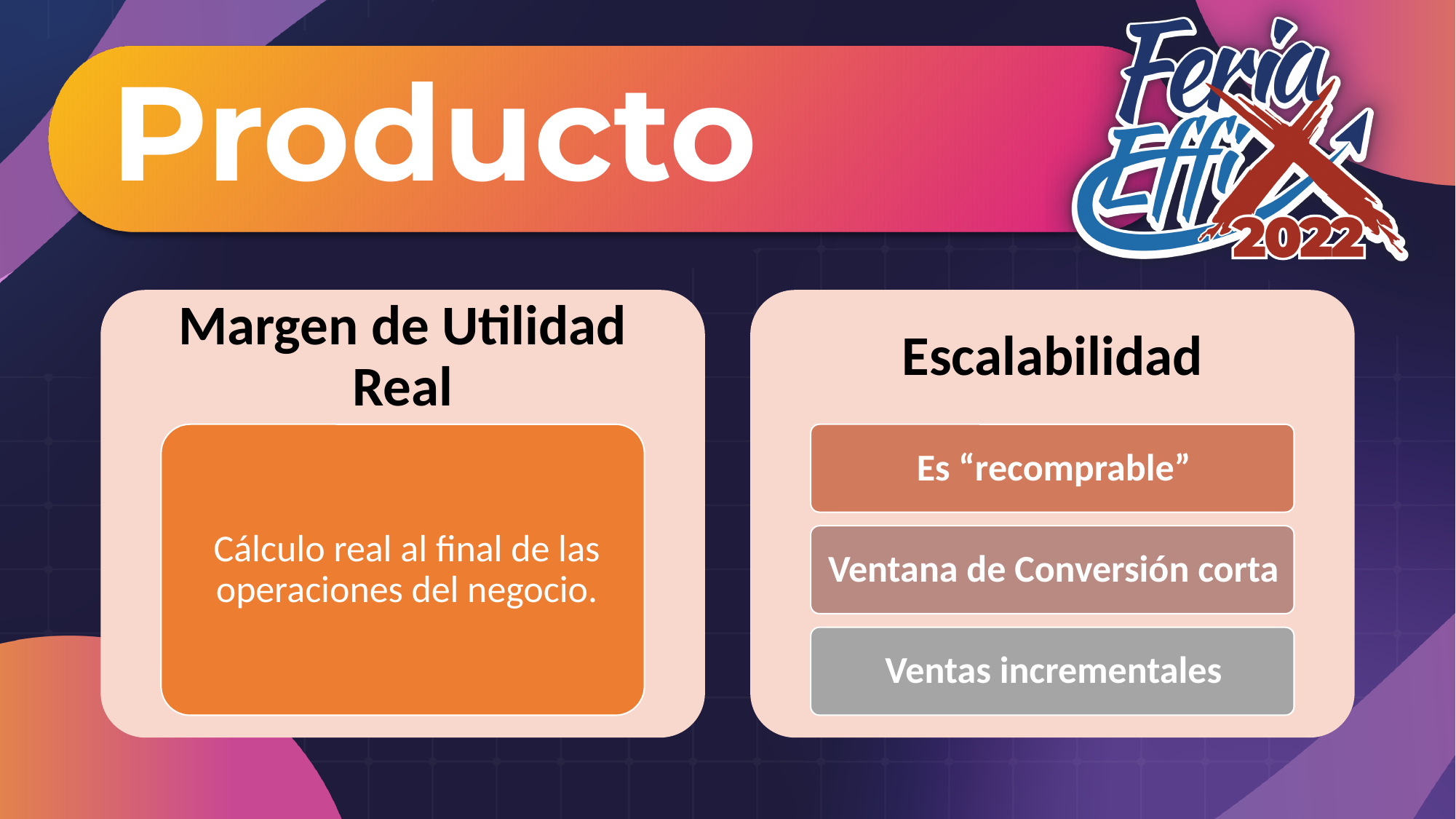

# Producto
Margen de Utilidad Real
Cálculo real al final de las operaciones del negocio.
Escalabilidad
Es “recomprable”
Ventana de Conversión corta
Ventas incrementales